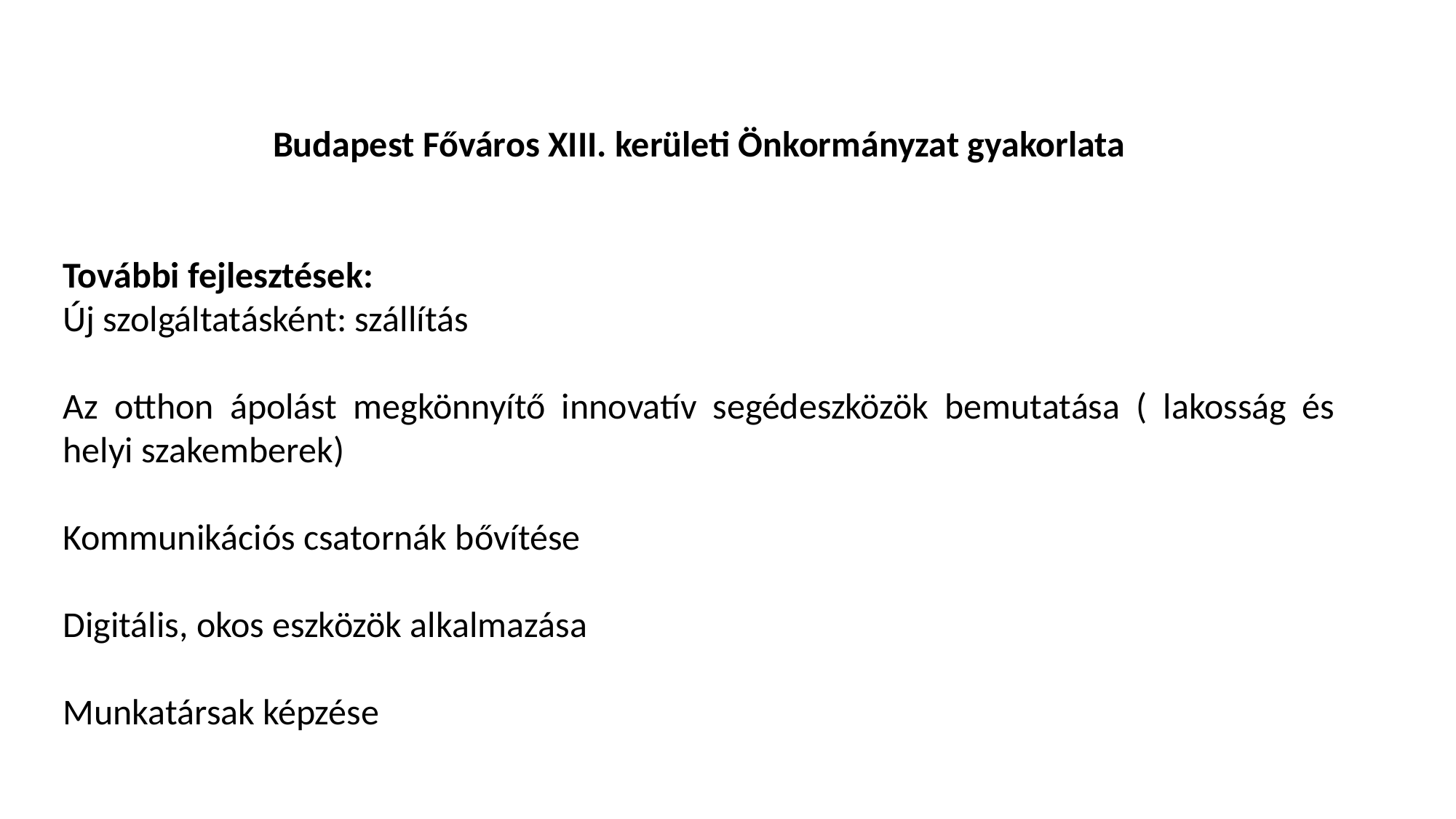

Budapest Főváros XIII. kerületi Önkormányzat gyakorlata

További fejlesztések:
Új szolgáltatásként: szállítás

Az otthon ápolást megkönnyítő innovatív segédeszközök bemutatása ( lakosság és helyi szakemberek)

Kommunikációs csatornák bővítése

Digitális, okos eszközök alkalmazása

Munkatársak képzése